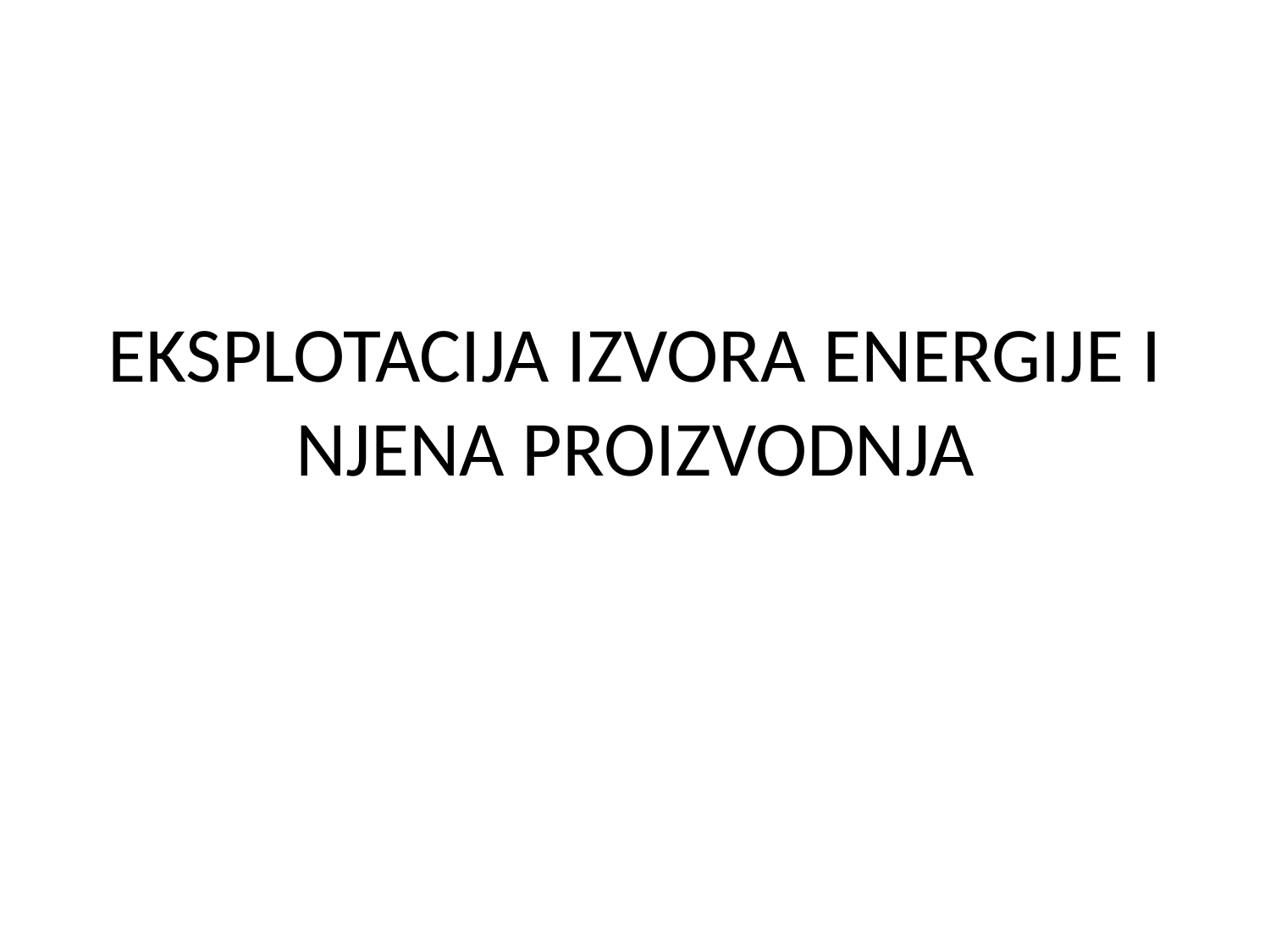

# EKSPLOTACIJA IZVORA ENERGIJE I NJENA PROIZVODNJA